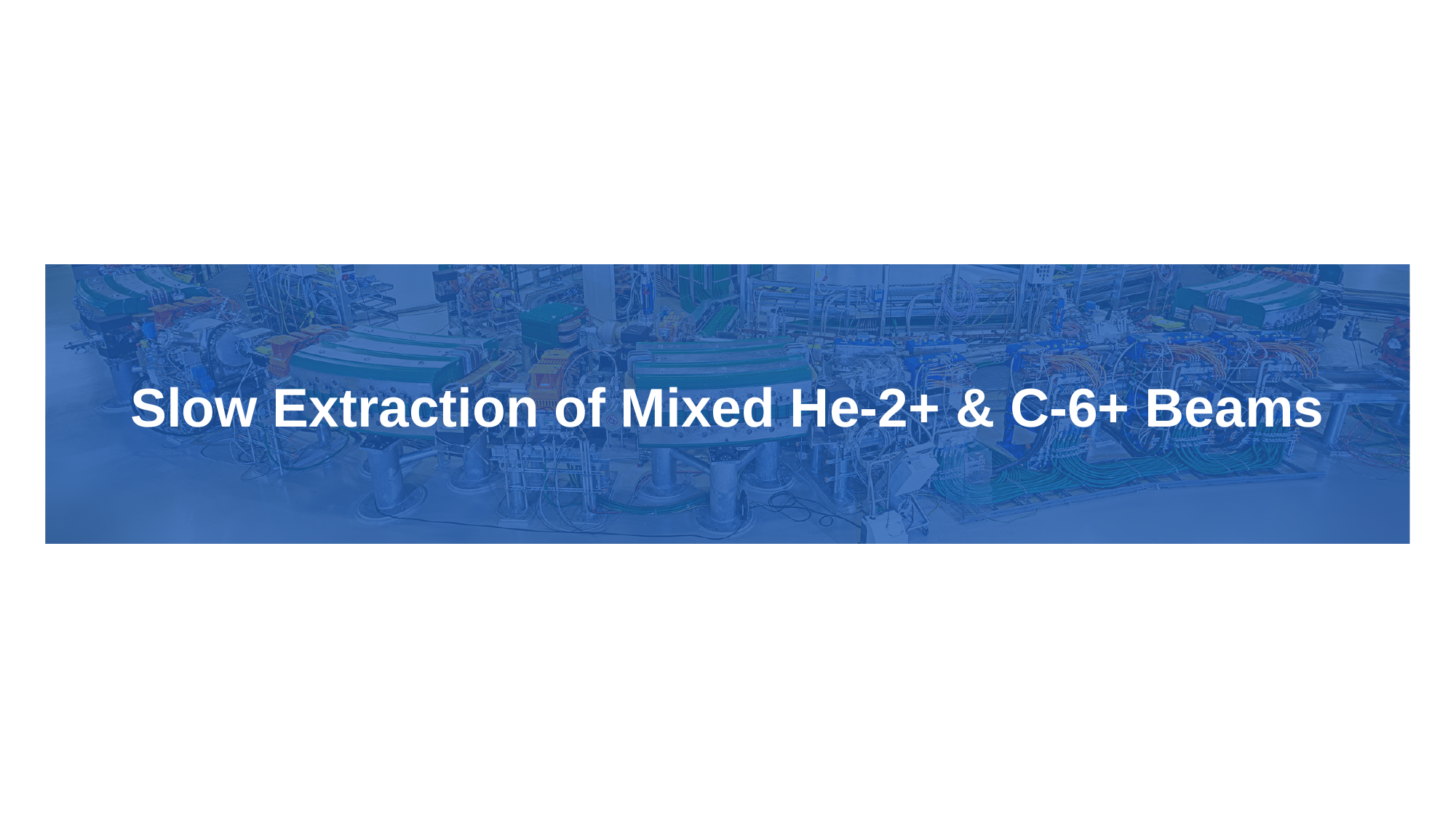

# Slow Extraction of Mixed He-2+ & C-6+ Beams